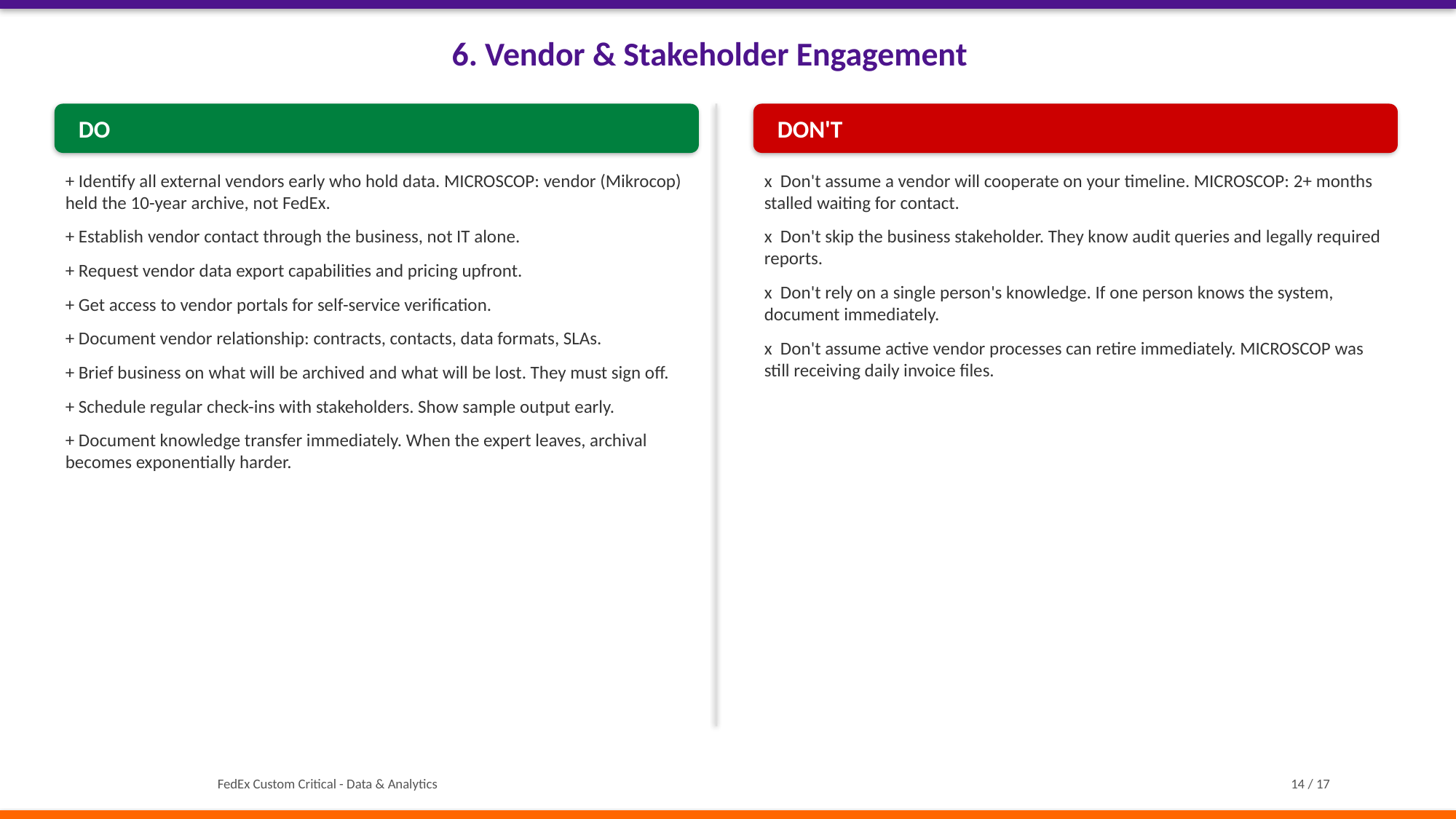

6. Vendor & Stakeholder Engagement
  DO

  DON'T
+ Identify all external vendors early who hold data. MICROSCOP: vendor (Mikrocop) held the 10-year archive, not FedEx.
+ Establish vendor contact through the business, not IT alone.
+ Request vendor data export capabilities and pricing upfront.
+ Get access to vendor portals for self-service verification.
+ Document vendor relationship: contracts, contacts, data formats, SLAs.
+ Brief business on what will be archived and what will be lost. They must sign off.
+ Schedule regular check-ins with stakeholders. Show sample output early.
+ Document knowledge transfer immediately. When the expert leaves, archival becomes exponentially harder.
x  Don't assume a vendor will cooperate on your timeline. MICROSCOP: 2+ months stalled waiting for contact.
x  Don't skip the business stakeholder. They know audit queries and legally required reports.
x  Don't rely on a single person's knowledge. If one person knows the system, document immediately.
x  Don't assume active vendor processes can retire immediately. MICROSCOP was still receiving daily invoice files.
FedEx Custom Critical - Data & Analytics
14 / 17